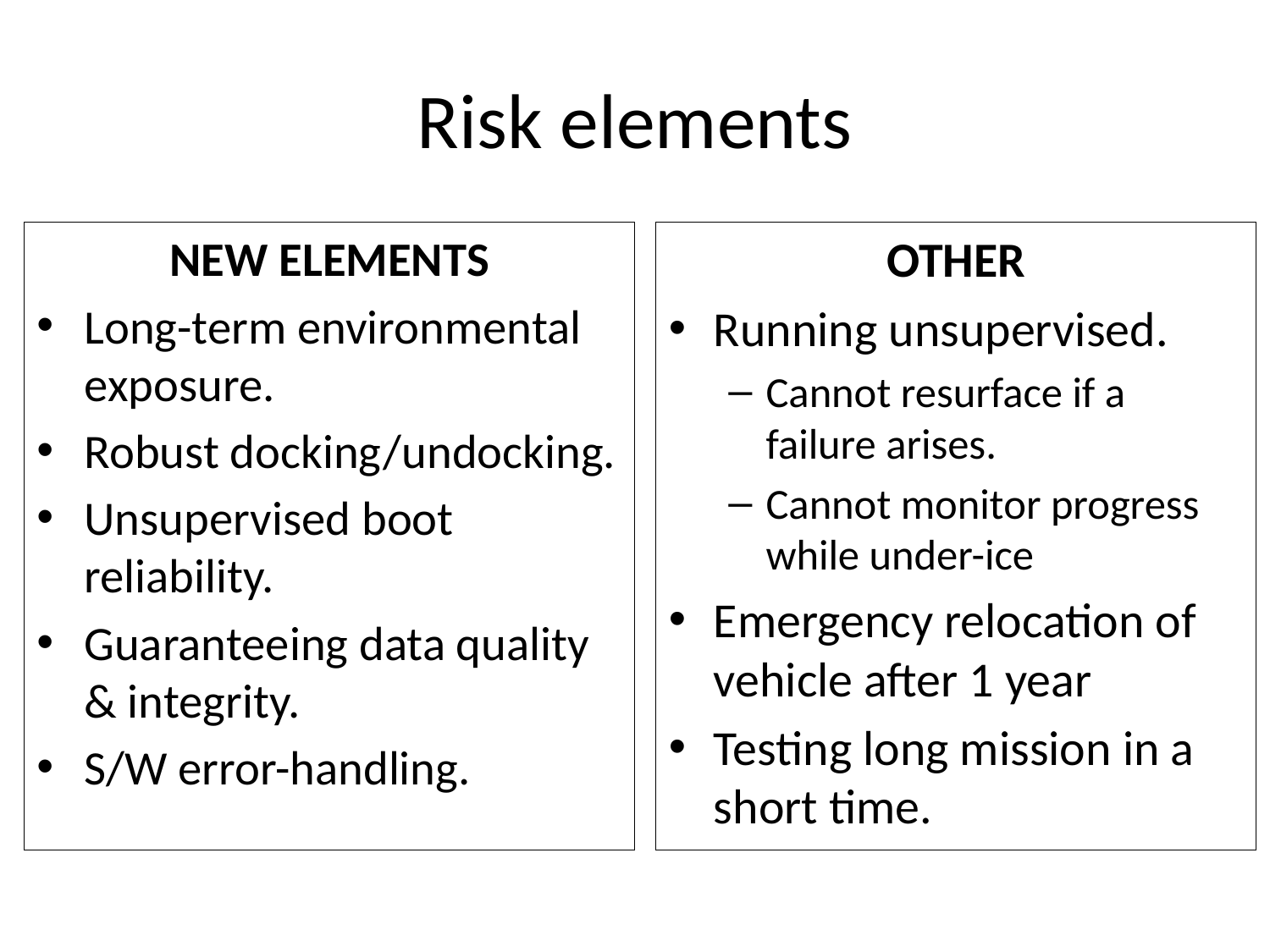

# Risk elements
NEW ELEMENTS
Long-term environmental exposure.
Robust docking/undocking.
Unsupervised boot reliability.
Guaranteeing data quality & integrity.
S/W error-handling.
OTHER
Running unsupervised.
Cannot resurface if a failure arises.
Cannot monitor progress while under-ice
Emergency relocation of vehicle after 1 year
Testing long mission in a short time.